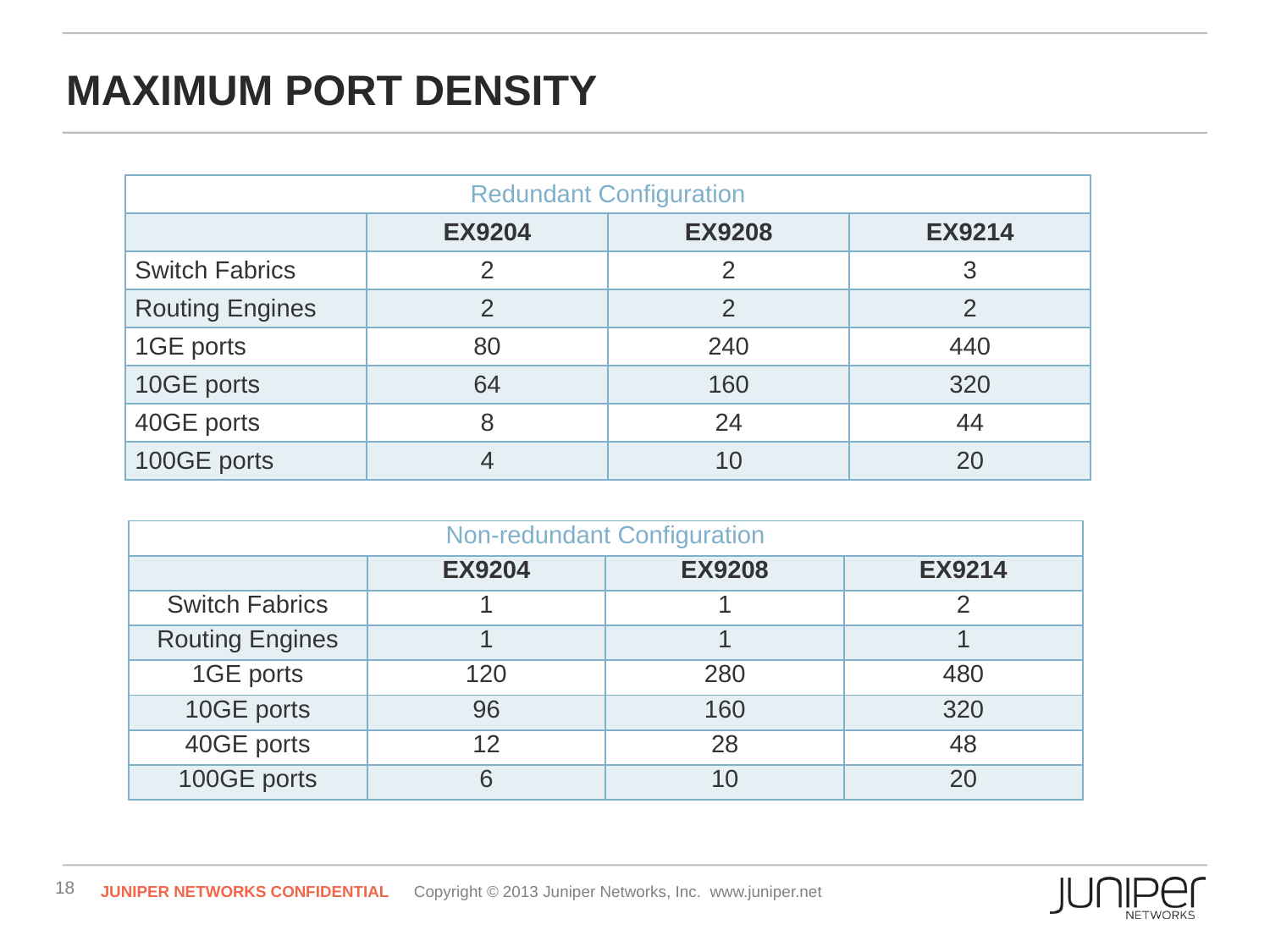

# Maximum Port Density
| Redundant Configuration |  |  |  |
| --- | --- | --- | --- |
|  | EX9204 | EX9208 | EX9214 |
| Switch Fabrics | 2 | 2 | 3 |
| Routing Engines | 2 | 2 | 2 |
| 1GE ports | 80 | 240 | 440 |
| 10GE ports | 64 | 160 | 320 |
| 40GE ports | 8 | 24 | 44 |
| 100GE ports | 4 | 10 | 20 |
| Non-redundant Configuration |  |  |  |
| --- | --- | --- | --- |
|  | EX9204 | EX9208 | EX9214 |
| Switch Fabrics | 1 | 1 | 2 |
| Routing Engines | 1 | 1 | 1 |
| 1GE ports | 120 | 280 | 480 |
| 10GE ports | 96 | 160 | 320 |
| 40GE ports | 12 | 28 | 48 |
| 100GE ports | 6 | 10 | 20 |